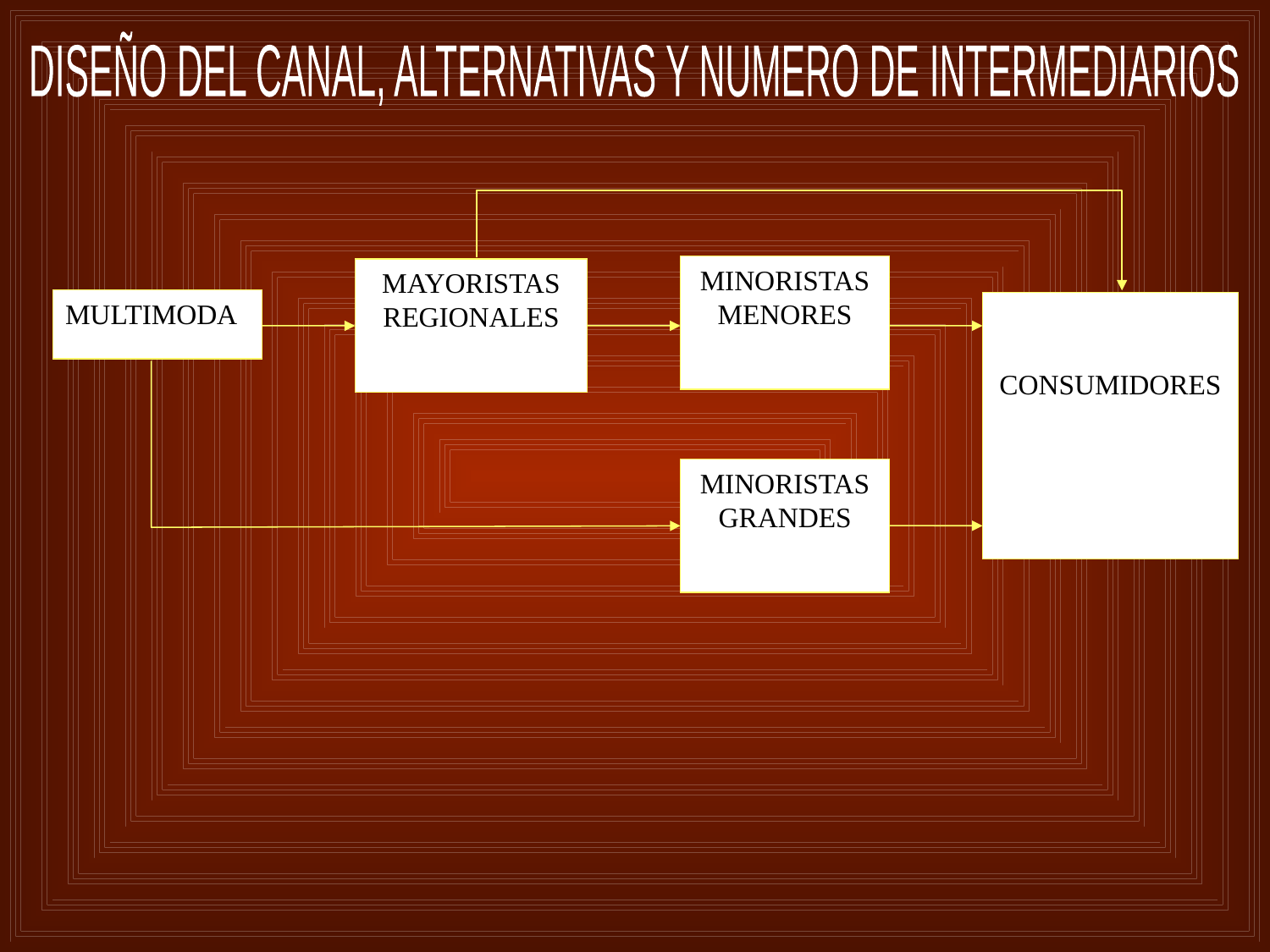

DISEÑO DEL CANAL, ALTERNATIVAS Y NUMERO DE INTERMEDIARIOS

MINORISTAS MENORES
MAYORISTAS REGIONALES
MULTIMODA

CONSUMIDORES

MINORISTAS GRANDES